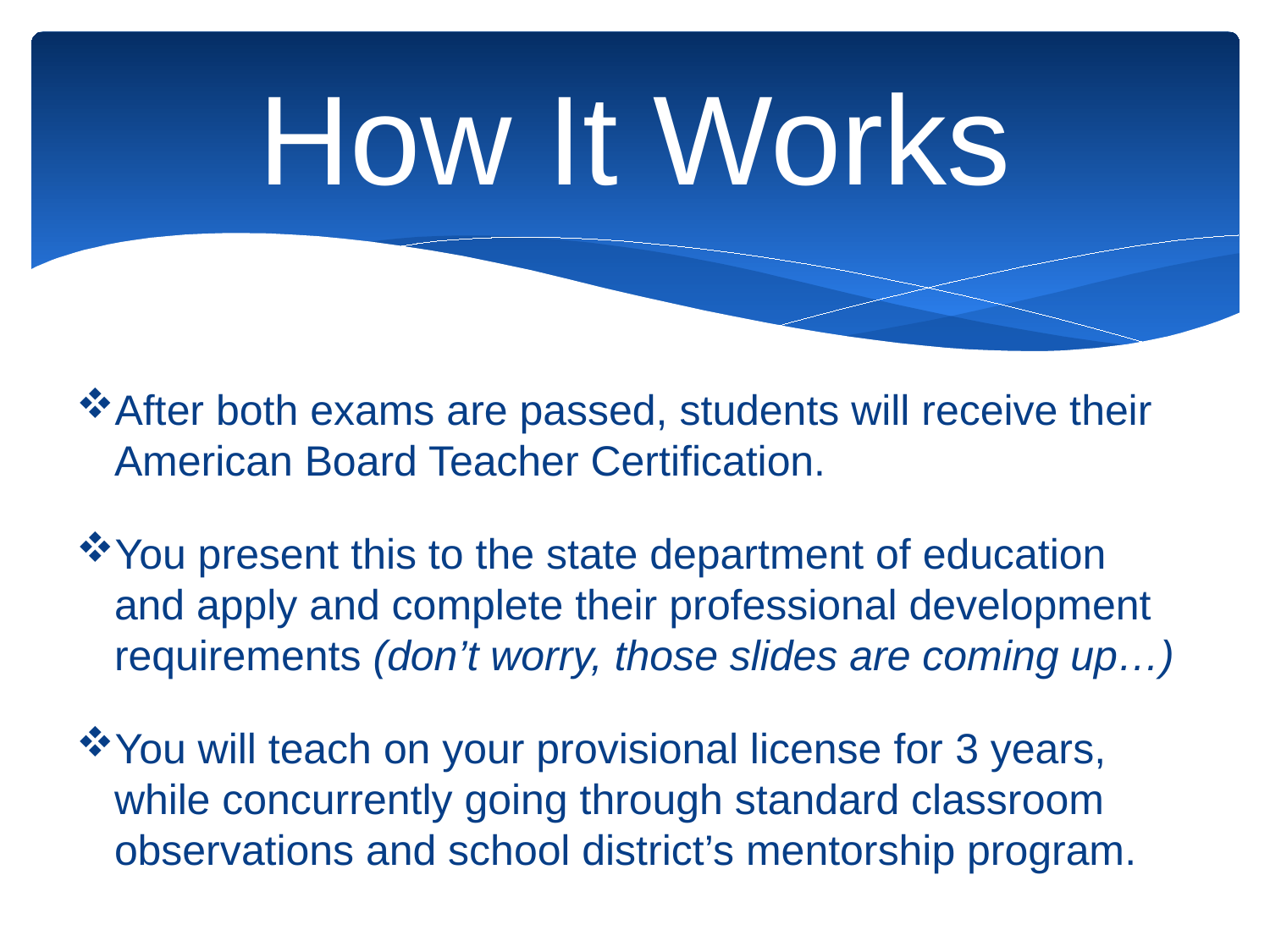

# How It Works

After both exams are passed, students will receive their American Board Teacher Certification.

You present this to the state department of education and apply and complete their professional development requirements (don’t worry, those slides are coming up…)

You will teach on your provisional license for 3 years, while concurrently going through standard classroom observations and school district’s mentorship program.